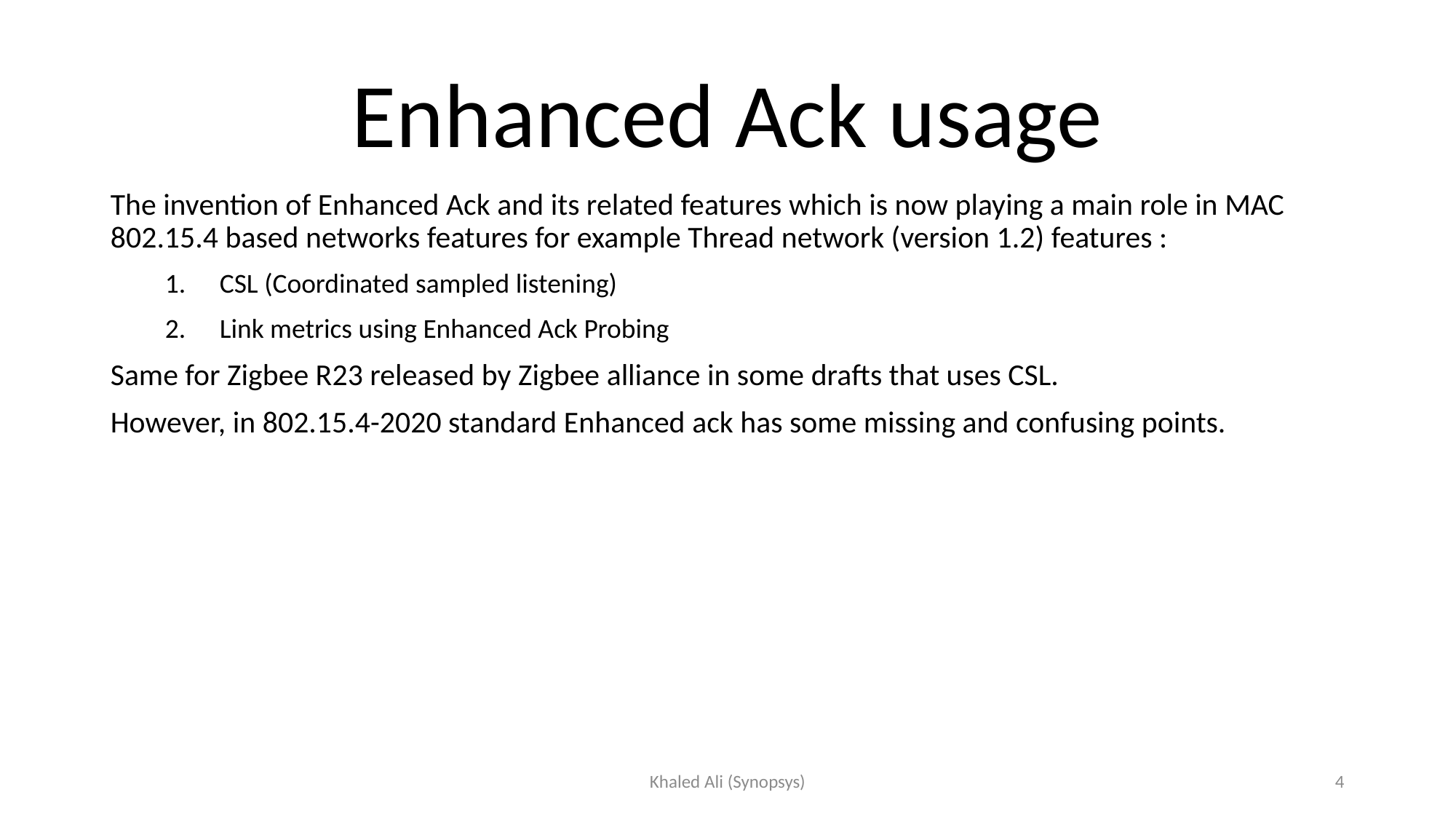

# Enhanced Ack usage
The invention of Enhanced Ack and its related features which is now playing a main role in MAC 802.15.4 based networks features for example Thread network (version 1.2) features :
CSL (Coordinated sampled listening)
Link metrics using Enhanced Ack Probing
Same for Zigbee R23 released by Zigbee alliance in some drafts that uses CSL.
However, in 802.15.4-2020 standard Enhanced ack has some missing and confusing points.
Khaled Ali (Synopsys)
4